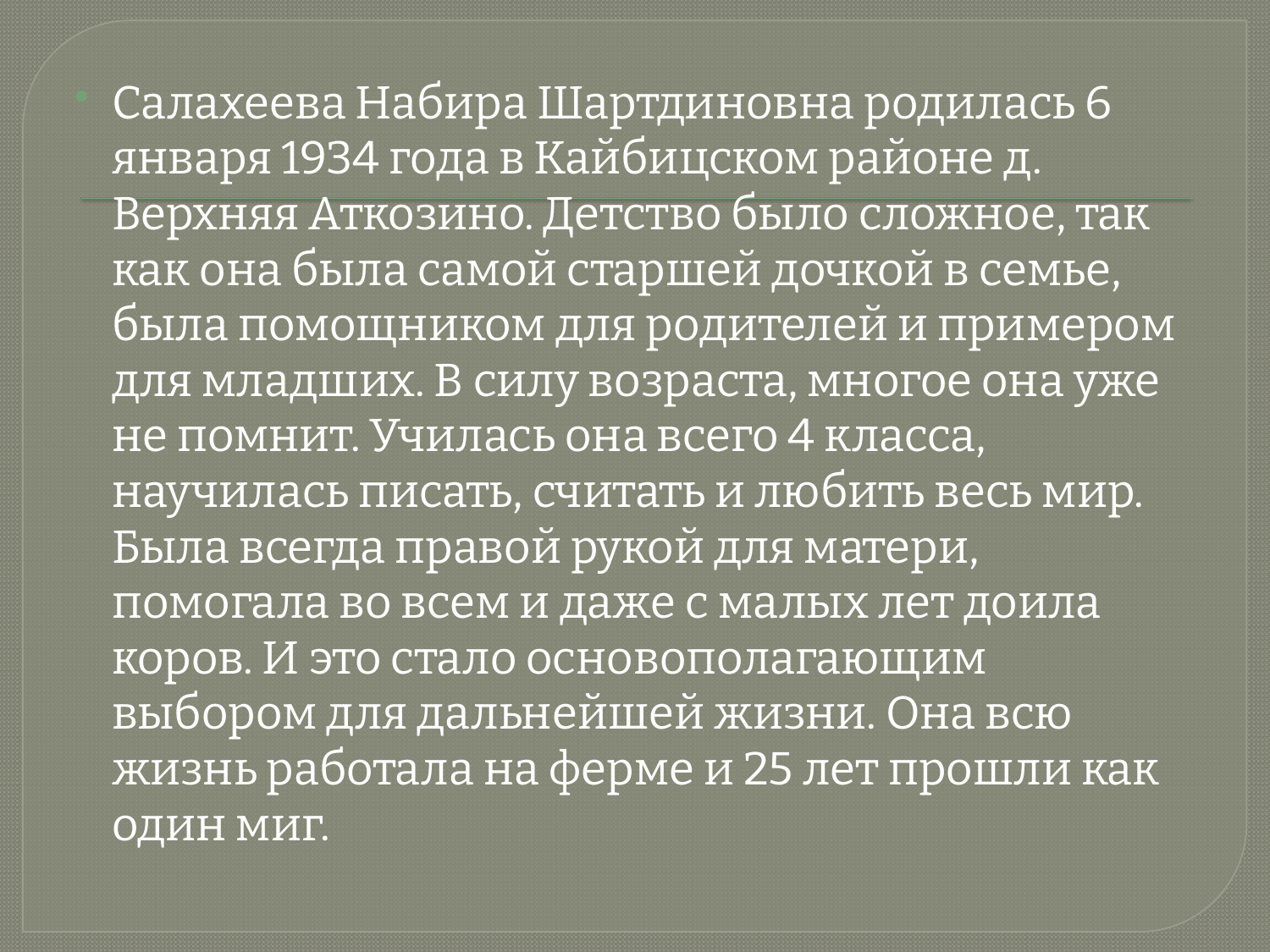

#
Салахеева Набира Шартдиновна родилась 6 января 1934 года в Кайбицском районе д. Верхняя Аткозино. Детство было сложное, так как она была самой старшей дочкой в семье, была помощником для родителей и примером для младших. В силу возраста, многое она уже не помнит. Училась она всего 4 класса, научилась писать, считать и любить весь мир. Была всегда правой рукой для матери, помогала во всем и даже с малых лет доила коров. И это стало основополагающим выбором для дальнейшей жизни. Она всю жизнь работала на ферме и 25 лет прошли как один миг.